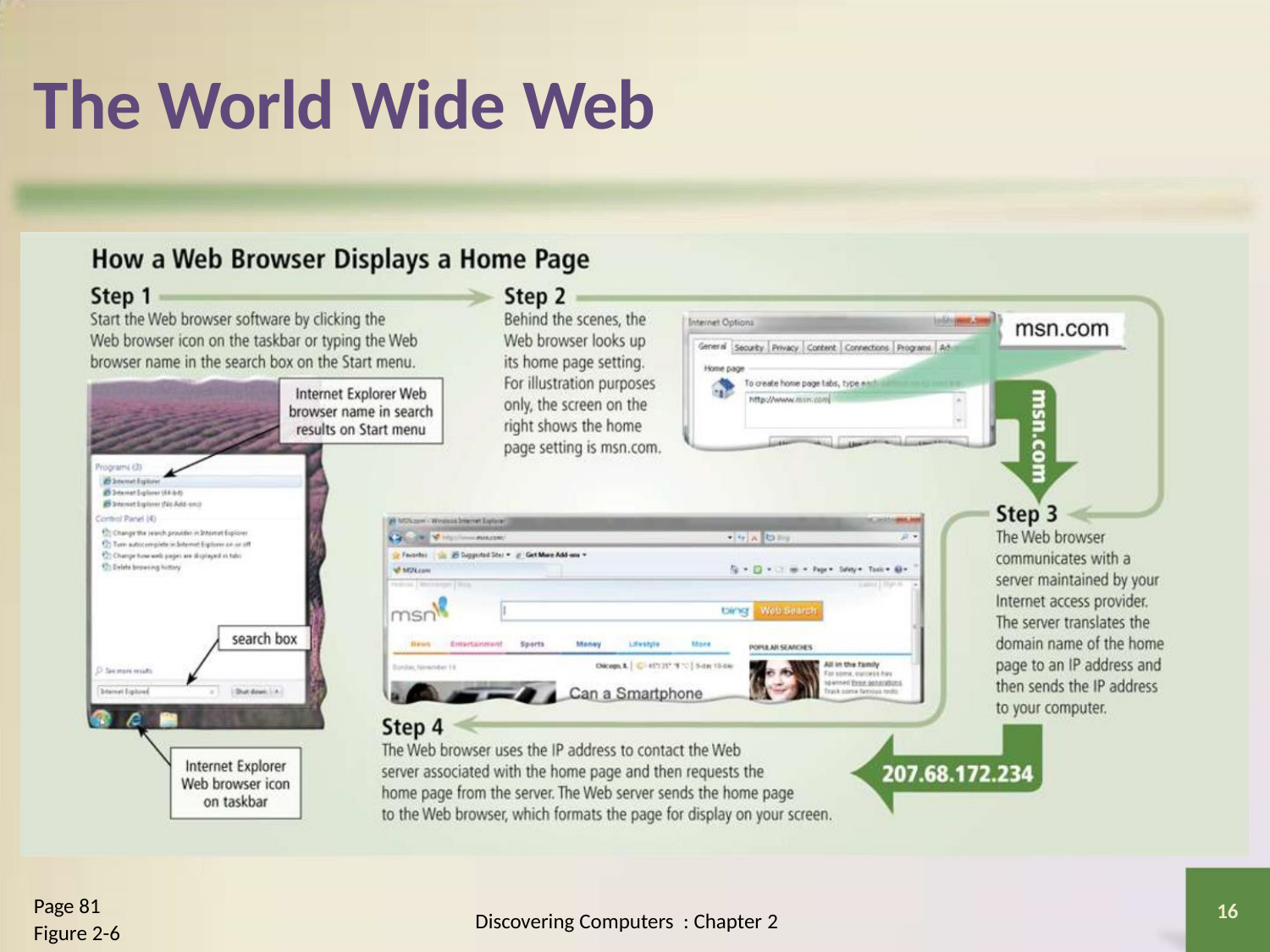

The World Wide Web
Page 81
Figure 2-6
16
Discovering Computers  : Chapter 2